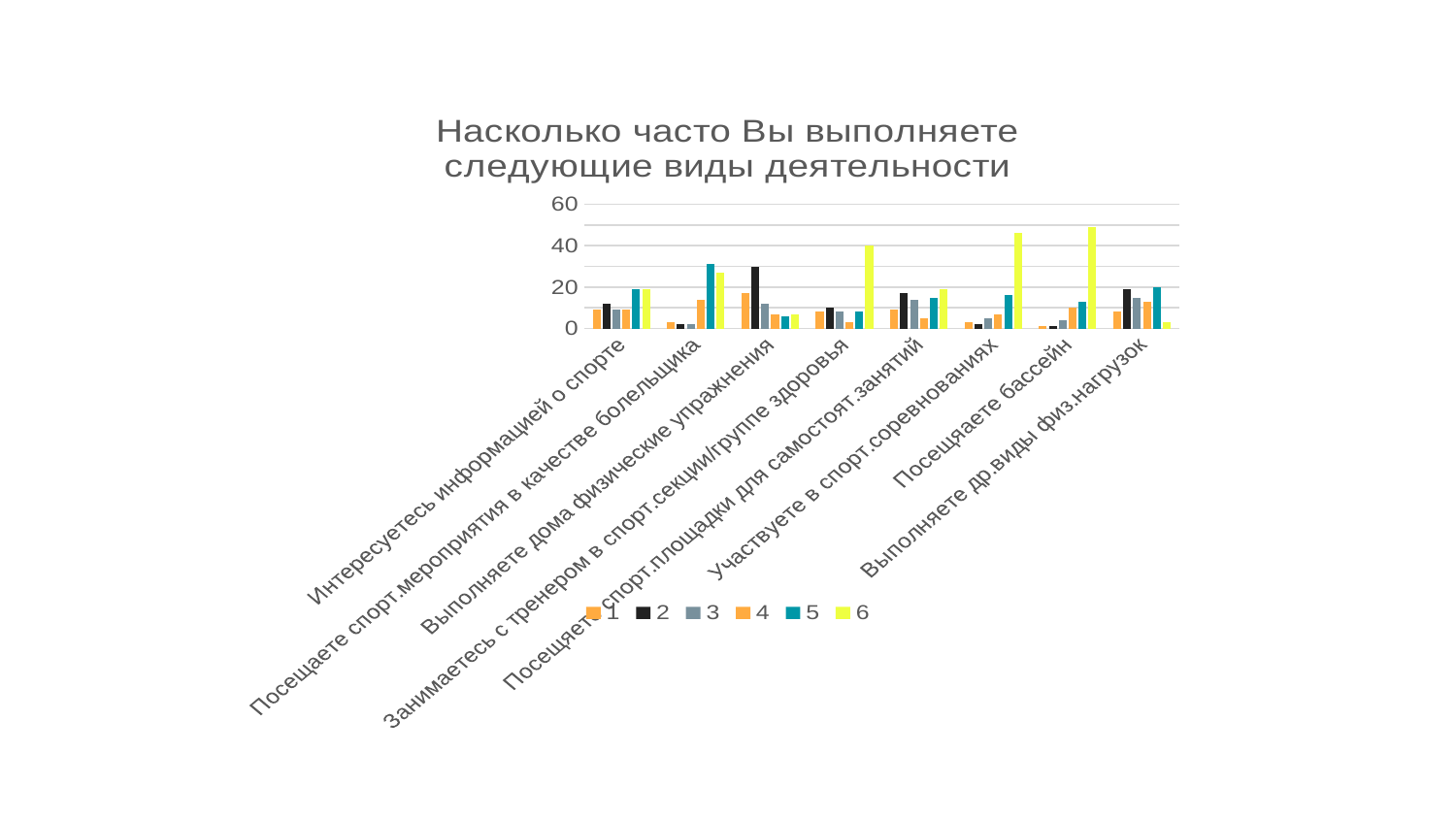

### Chart: Насколько часто Вы выполняете следующие виды деятельности

| Category | 1 | 2 | 3 | 4 | 5 | 6 |
|---|---|---|---|---|---|---|
| Интересуетесь информацией о спорте | 9.0 | 12.0 | 9.0 | 9.0 | 19.0 | 19.0 |
| Посещаете спорт.мероприятия в качестве болельщика | 3.0 | 2.0 | 2.0 | 14.0 | 31.0 | 27.0 |
| Выполняете дома физические упражнения | 17.0 | 30.0 | 12.0 | 7.0 | 6.0 | 7.0 |
| Занимаетесь с тренером в спорт.секции/группе здоровья | 8.0 | 10.0 | 8.0 | 3.0 | 8.0 | 40.0 |
| Посещяете спорт.площадки для самостоят.занятий | 9.0 | 17.0 | 14.0 | 5.0 | 15.0 | 19.0 |
| Участвуете в спорт.соревнованиях | 3.0 | 2.0 | 5.0 | 7.0 | 16.0 | 46.0 |
| Посещяаете бассейн | 1.0 | 1.0 | 4.0 | 10.0 | 13.0 | 49.0 |
| Выполняете др.виды физ.нагрузок | 8.0 | 19.0 | 15.0 | 13.0 | 20.0 | 3.0 |